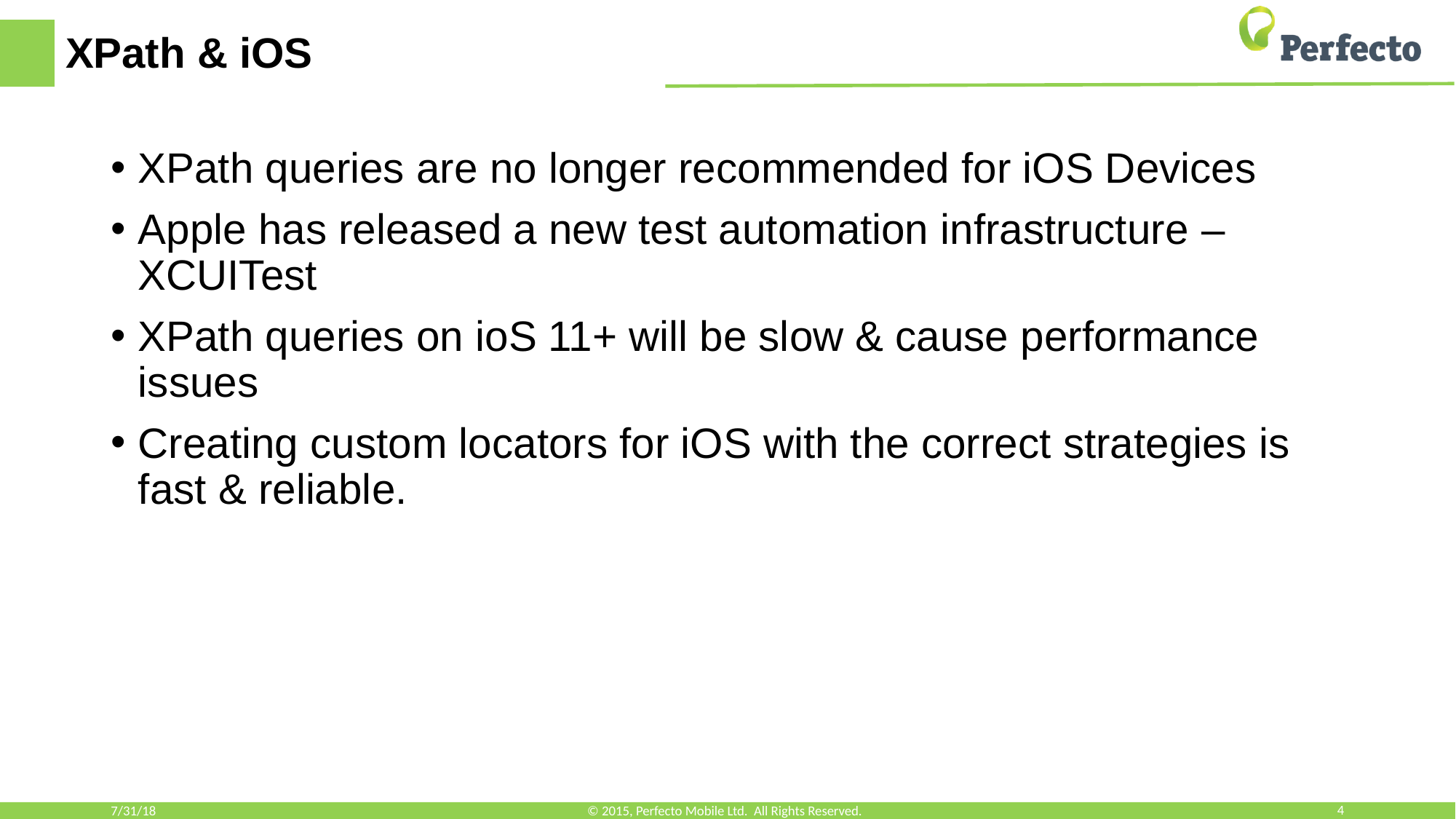

# XPath & iOS
XPath queries are no longer recommended for iOS Devices
Apple has released a new test automation infrastructure – XCUITest
XPath queries on ioS 11+ will be slow & cause performance issues
Creating custom locators for iOS with the correct strategies is fast & reliable.
7/31/18
© 2015, Perfecto Mobile Ltd.  All Rights Reserved.
4